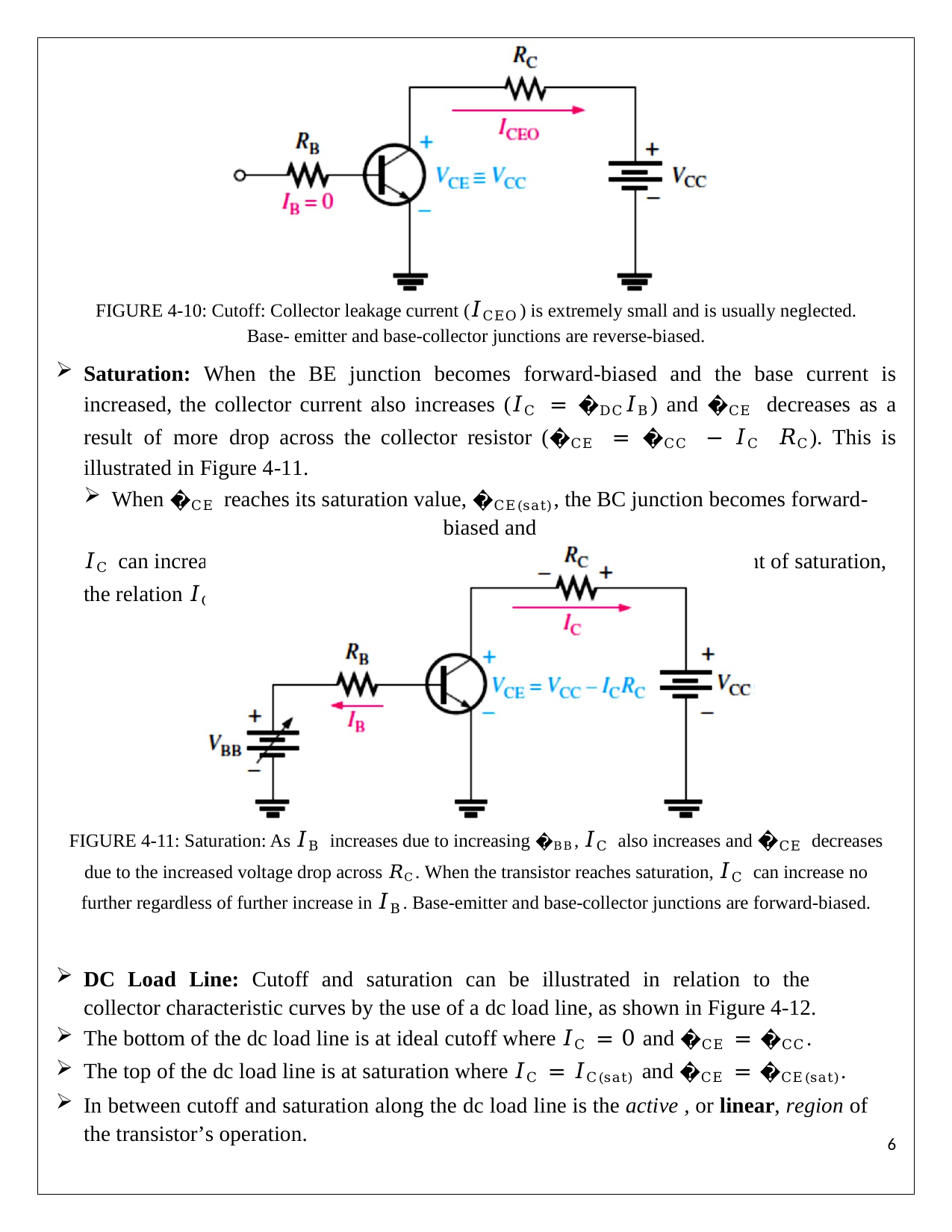

FIGURE 4-10: Cutoff: Collector leakage current (𝐼CEO) is extremely small and is usually neglected. Base- emitter and base-collector junctions are reverse-biased.

Saturation: When the BE junction becomes forward-biased and the base current is increased, the collector current also increases (𝐼C  = �DC𝐼B) and �CE  decreases as a result of more drop across the collector resistor (�CE  = �CC  − 𝐼C  𝑅C). This is illustrated in Figure 4-11.
When �CE  reaches its saturation value, �CE(sat), the BC junction becomes forward-biased and
𝐼C  can increase no further even with a continued increase in 𝐼B. At the point of saturation, the relation 𝐼C  = �DC𝐼B  is no longer valid.

FIGURE 4-11: Saturation: As 𝐼B  increases due to increasing �BB, 𝐼C  also increases and �CE  decreases due to the increased voltage drop across 𝑅C. When the transistor reaches saturation, 𝐼C  can increase no further regardless of further increase in 𝐼B. Base-emitter and base-collector junctions are forward-biased.

DC  Load  Line:  Cutoff  and  saturation  can  be  illustrated  in  relation  to  the  collector characteristic curves by the use of a dc load line, as shown in Figure 4-12.
The bottom of the dc load line is at ideal cutoff where 𝐼C  = 0 and �CE  = �CC.
The top of the dc load line is at saturation where 𝐼C  = 𝐼C(sat)  and �CE  = �CE(sat).
In between cutoff and saturation along the dc load line is the active , or linear, region of the transistor’s operation.
6